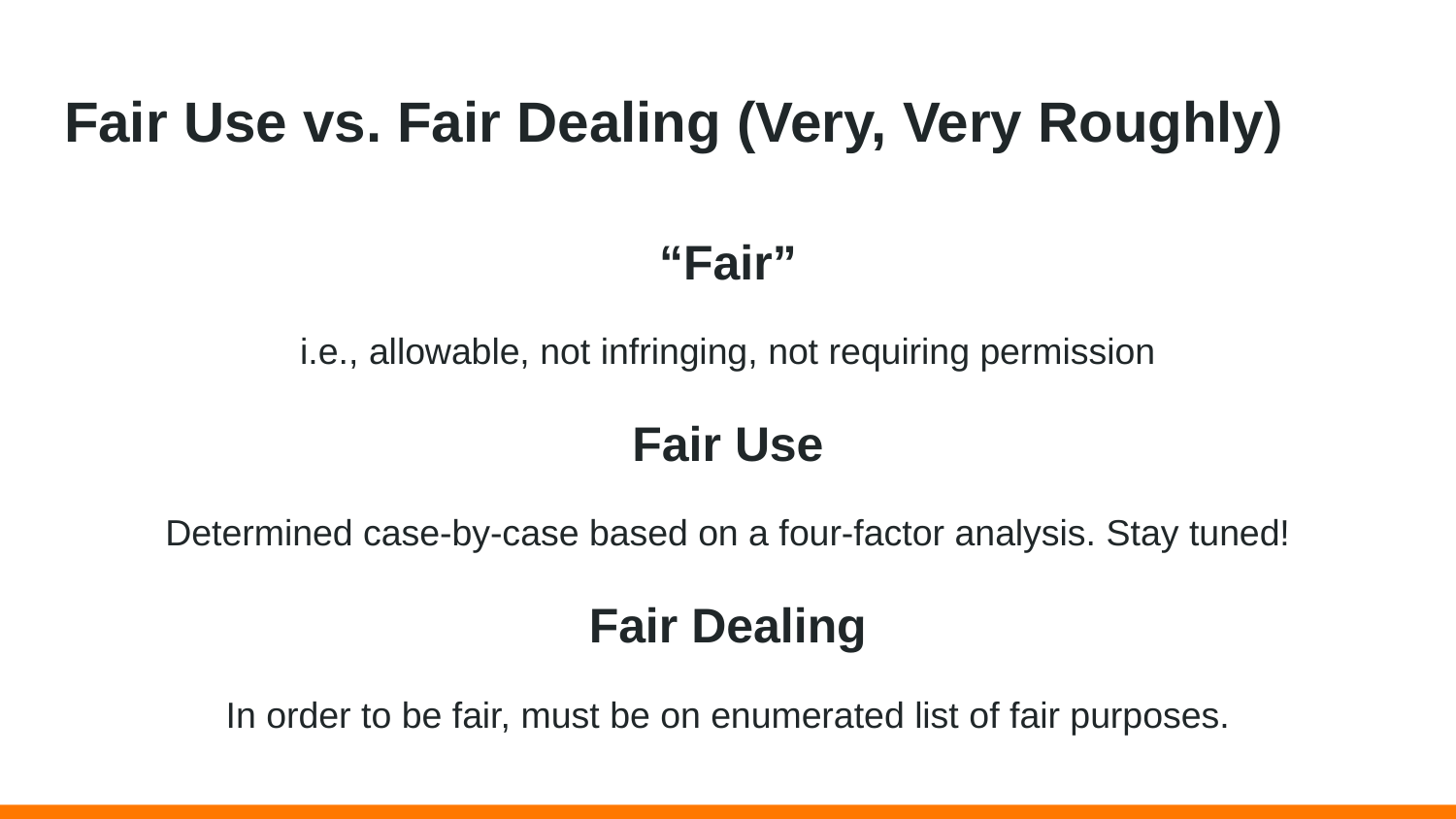

# Fair Use vs. Fair Dealing (Very, Very Roughly)
“Fair”
i.e., allowable, not infringing, not requiring permission
Fair Use
Determined case-by-case based on a four-factor analysis. Stay tuned!
Fair Dealing
In order to be fair, must be on enumerated list of fair purposes.